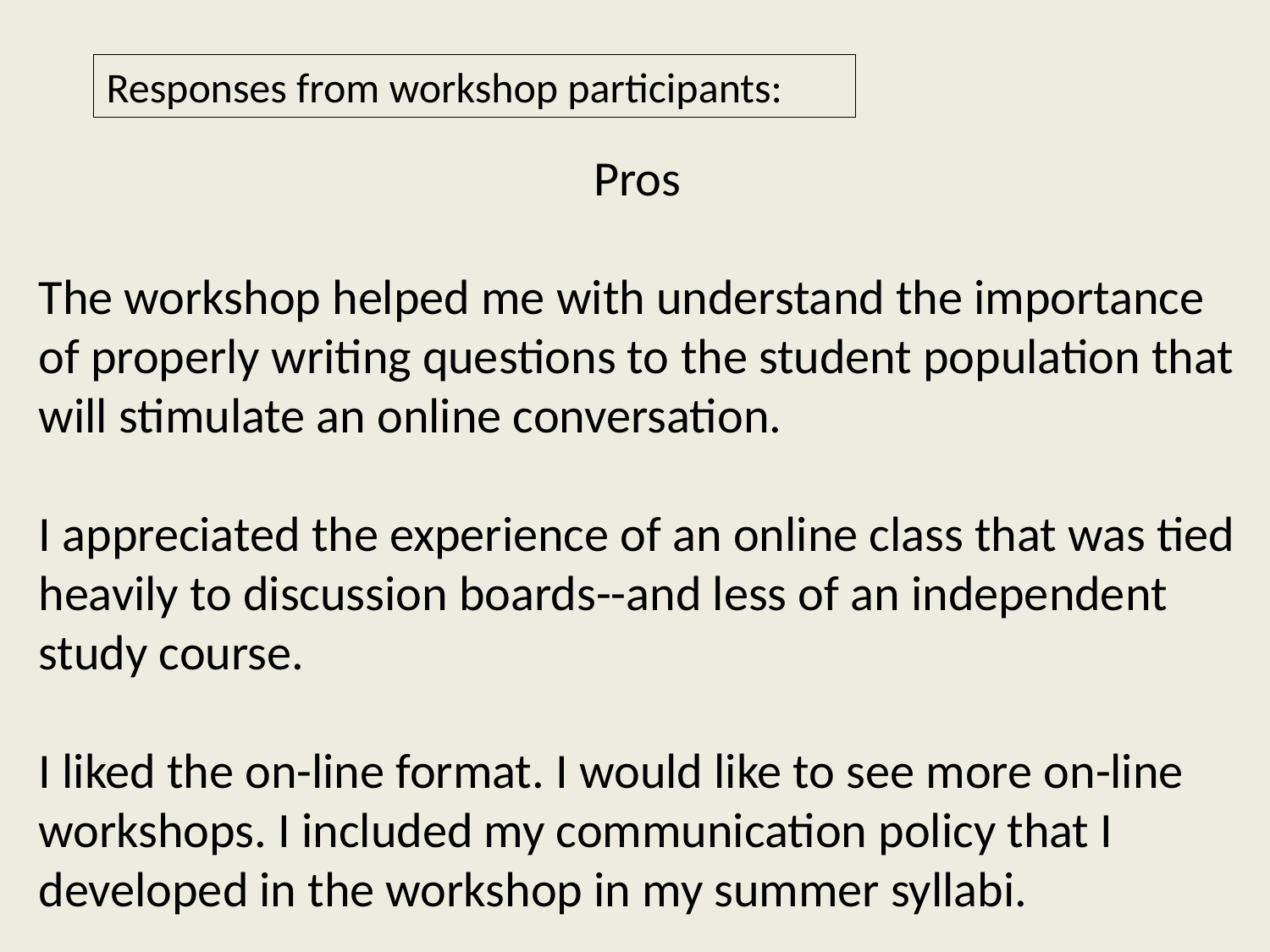

Responses from workshop participants:
Pros

The workshop helped me with understand the importance of properly writing questions to the student population that will stimulate an online conversation.

I appreciated the experience of an online class that was tied heavily to discussion boards--and less of an independent study course.

I liked the on-line format. I would like to see more on-line workshops. I included my communication policy that I developed in the workshop in my summer syllabi.